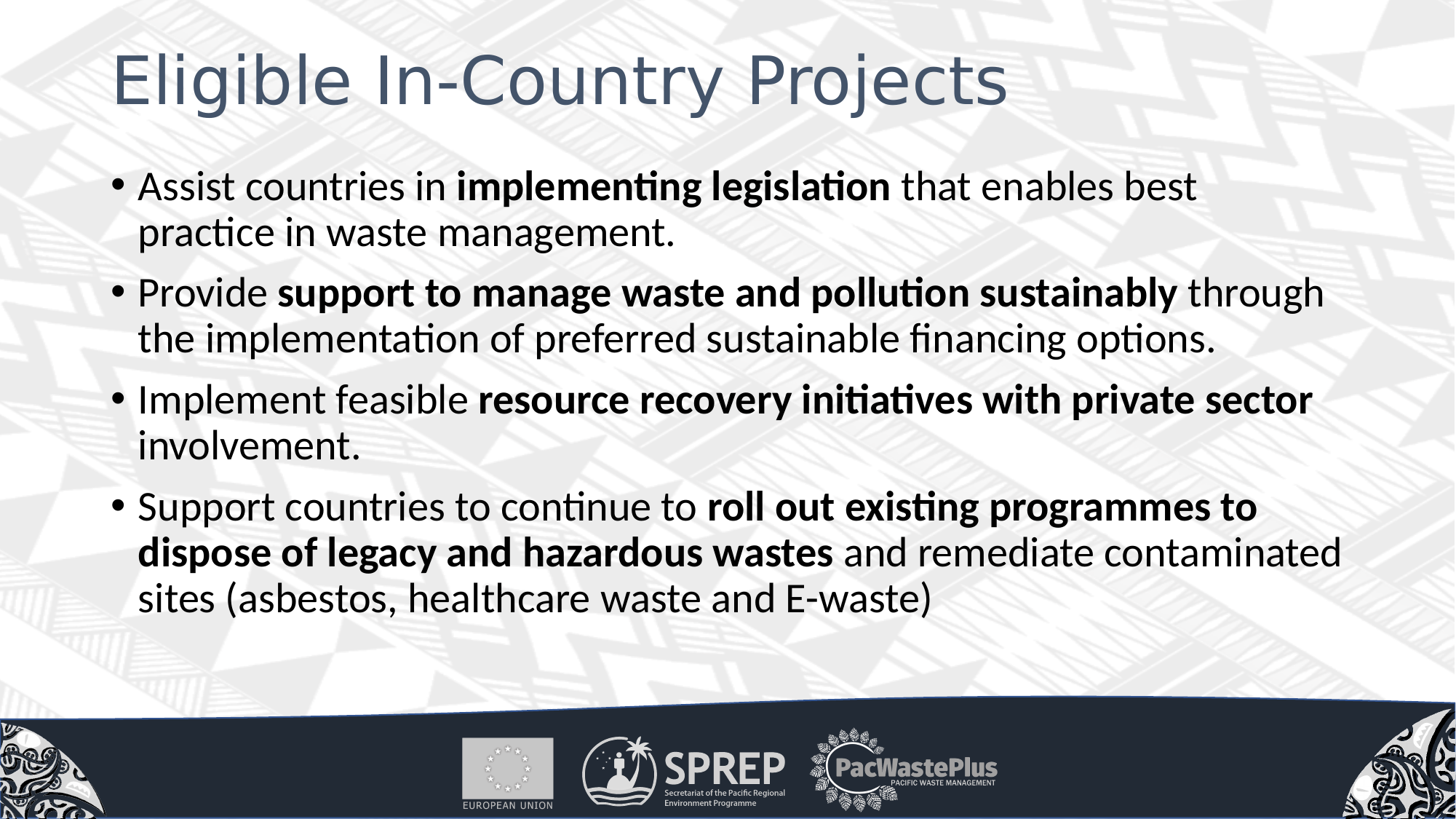

# Eligible In-Country Projects
Assist countries in implementing legislation that enables best practice in waste management.
Provide support to manage waste and pollution sustainably through the implementation of preferred sustainable financing options.
Implement feasible resource recovery initiatives with private sector involvement.
Support countries to continue to roll out existing programmes to dispose of legacy and hazardous wastes and remediate contaminated sites (asbestos, healthcare waste and E-waste)